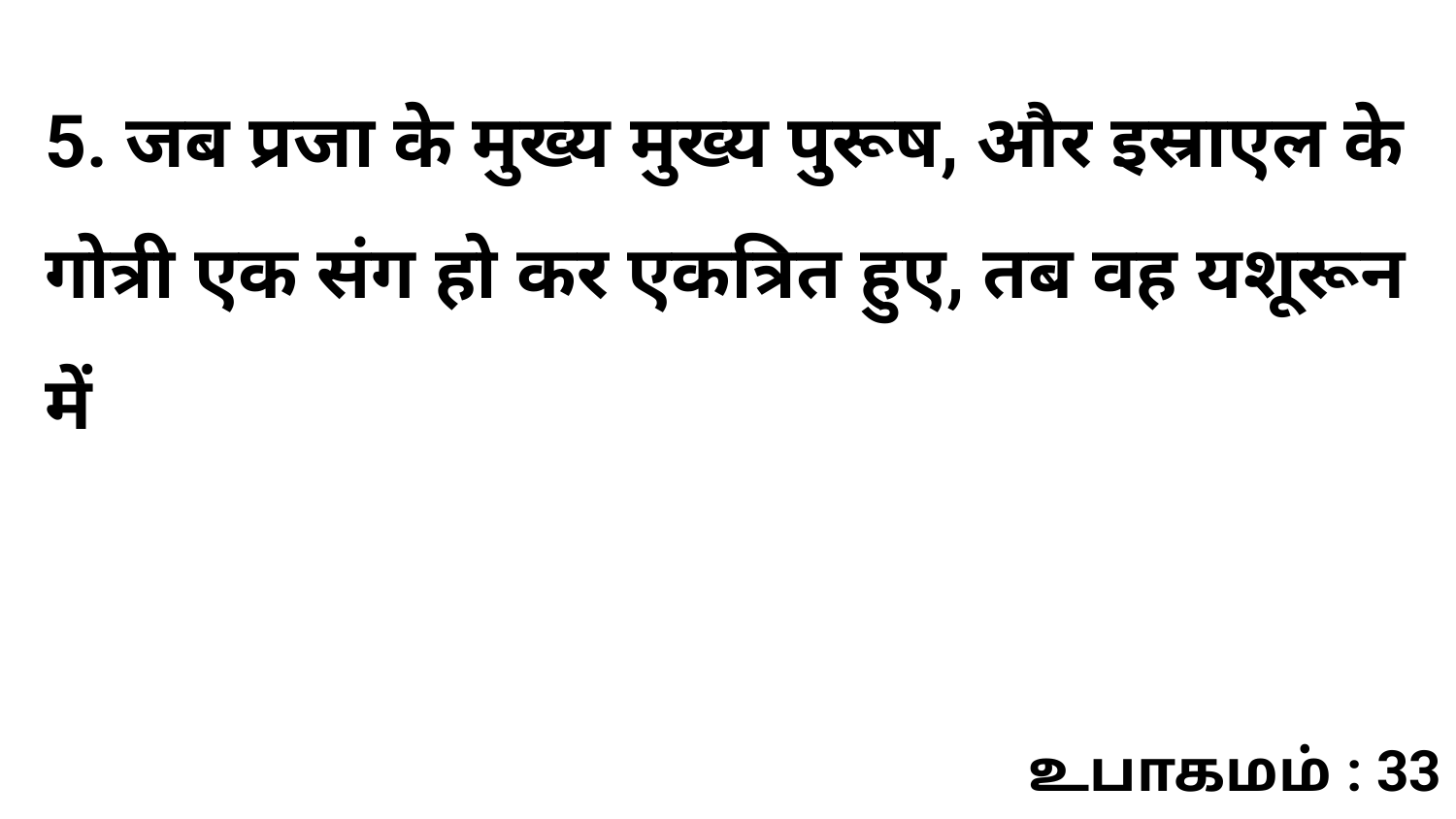

5. जब प्रजा के मुख्य मुख्य पुरूष, और इस्राएल के गोत्री एक संग हो कर एकत्रित हुए, तब वह यशूरून में
உபாகமம் : 33